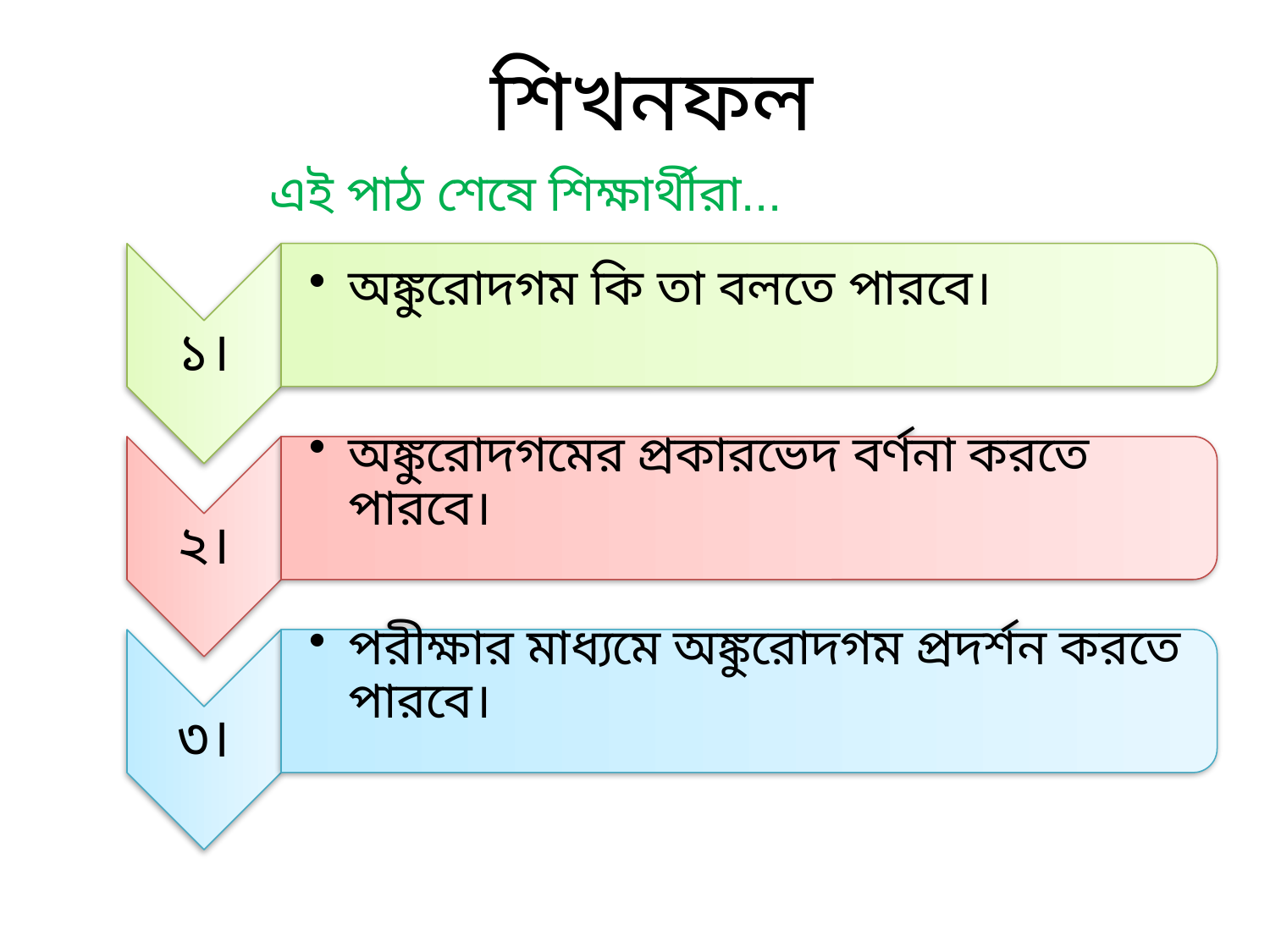

শিখনফল
এই পাঠ শেষে শিক্ষার্থীরা...
১।
অঙ্কুরোদগম কি তা বলতে পারবে।

২।
অঙ্কুরোদগমের প্রকারভেদ বর্ণনা করতে পারবে।

৩।
পরীক্ষার মাধ্যমে অঙ্কুরোদগম প্রদর্শন করতে পারবে।